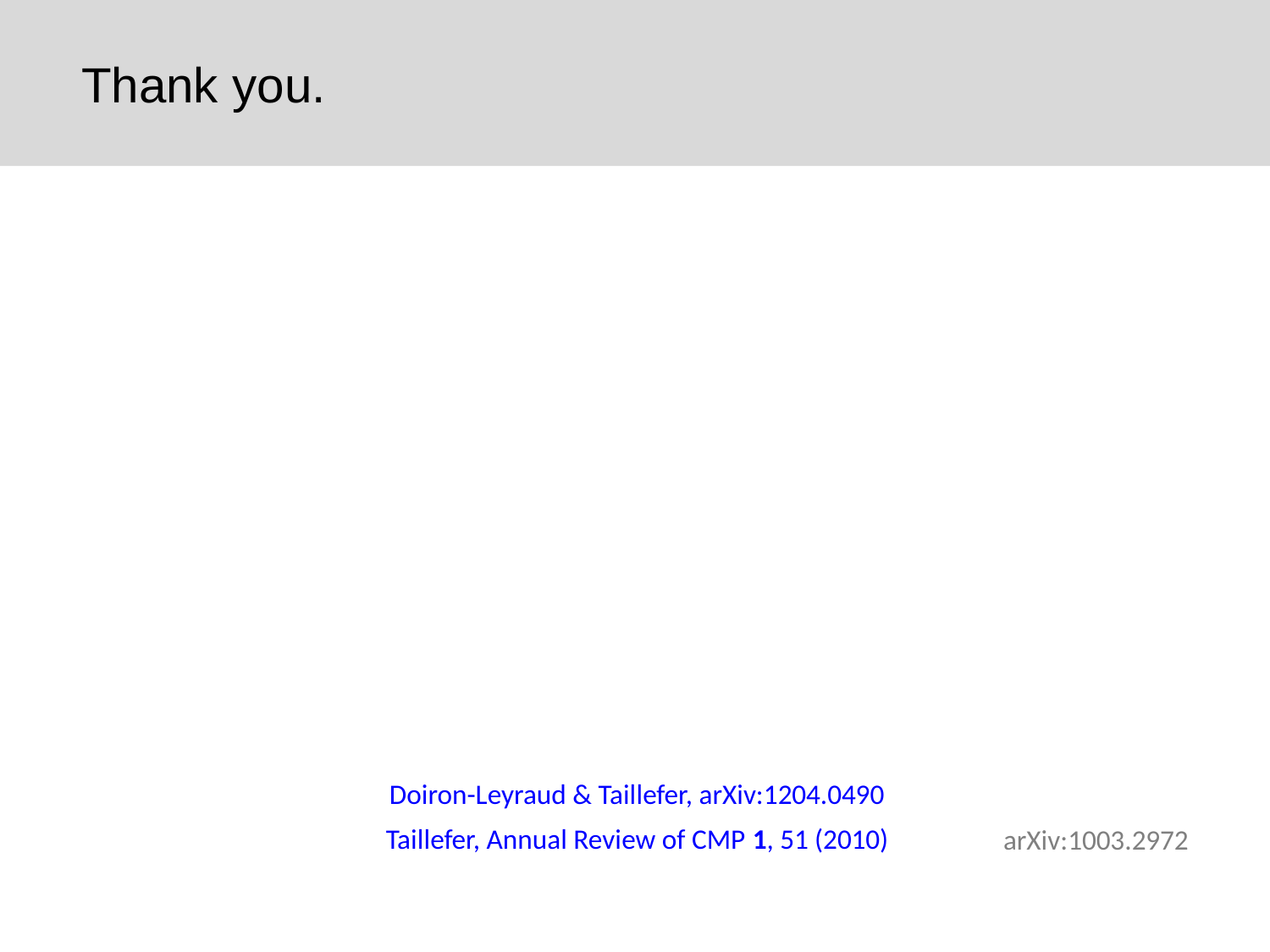

# Thank you.

Doiron-Leyraud & Taillefer, arXiv:1204.0490
Taillefer, Annual Review of CMP 1, 51 (2010)
arXiv:1003.2972